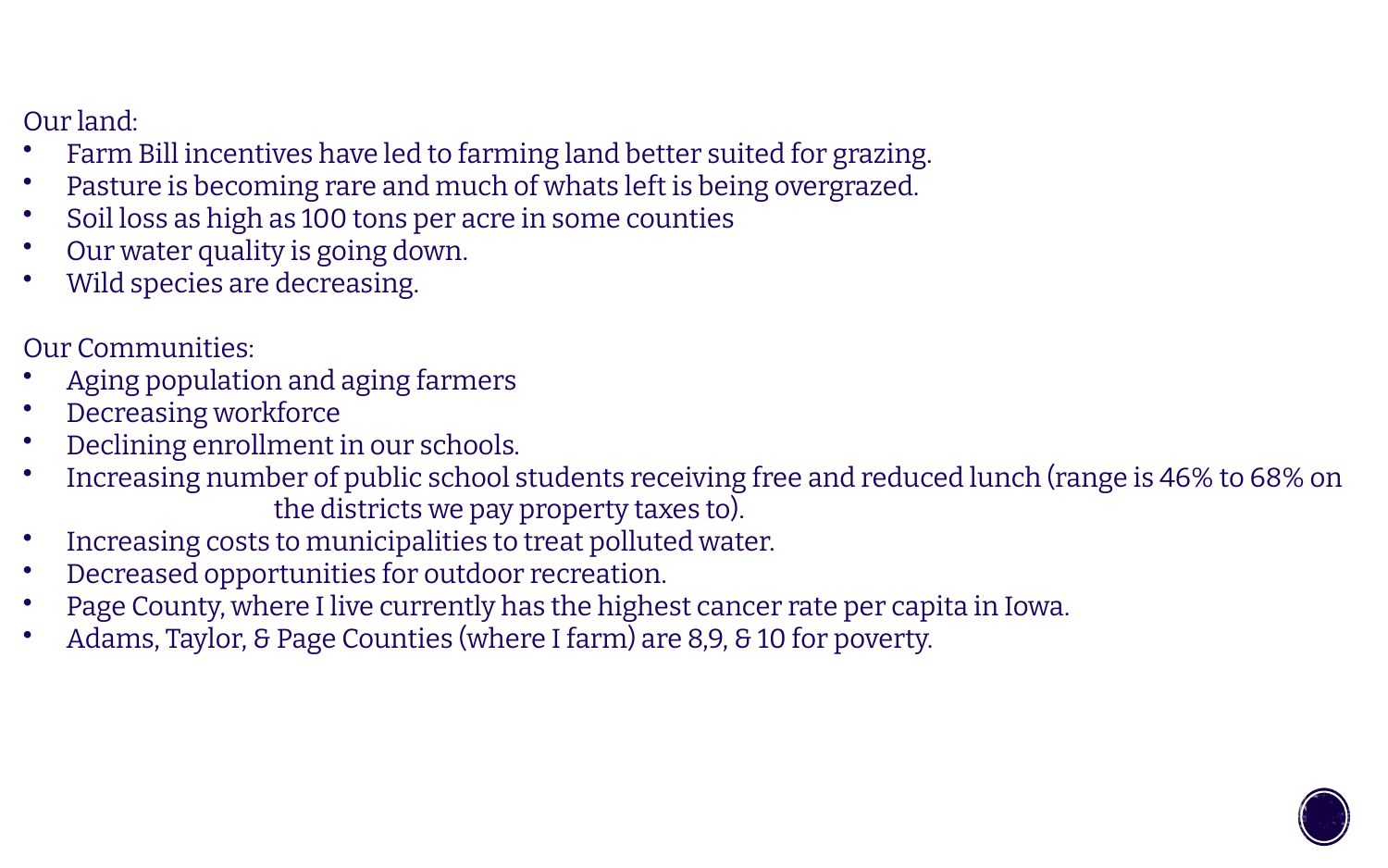

Our land:
Farm Bill incentives have led to farming land better suited for grazing.
Pasture is becoming rare and much of whats left is being overgrazed.
Soil loss as high as 100 tons per acre in some counties
Our water quality is going down.
Wild species are decreasing.

Our Communities:
Aging population and aging farmers
Decreasing workforce
Declining enrollment in our schools.
Increasing number of public school students receiving free and reduced lunch (range is 46% to 68% on                                          the districts we pay property taxes to).
Increasing costs to municipalities to treat polluted water.
Decreased opportunities for outdoor recreation.
Page County, where I live currently has the highest cancer rate per capita in Iowa.
Adams, Taylor, & Page Counties (where I farm) are 8,9, & 10 for poverty.